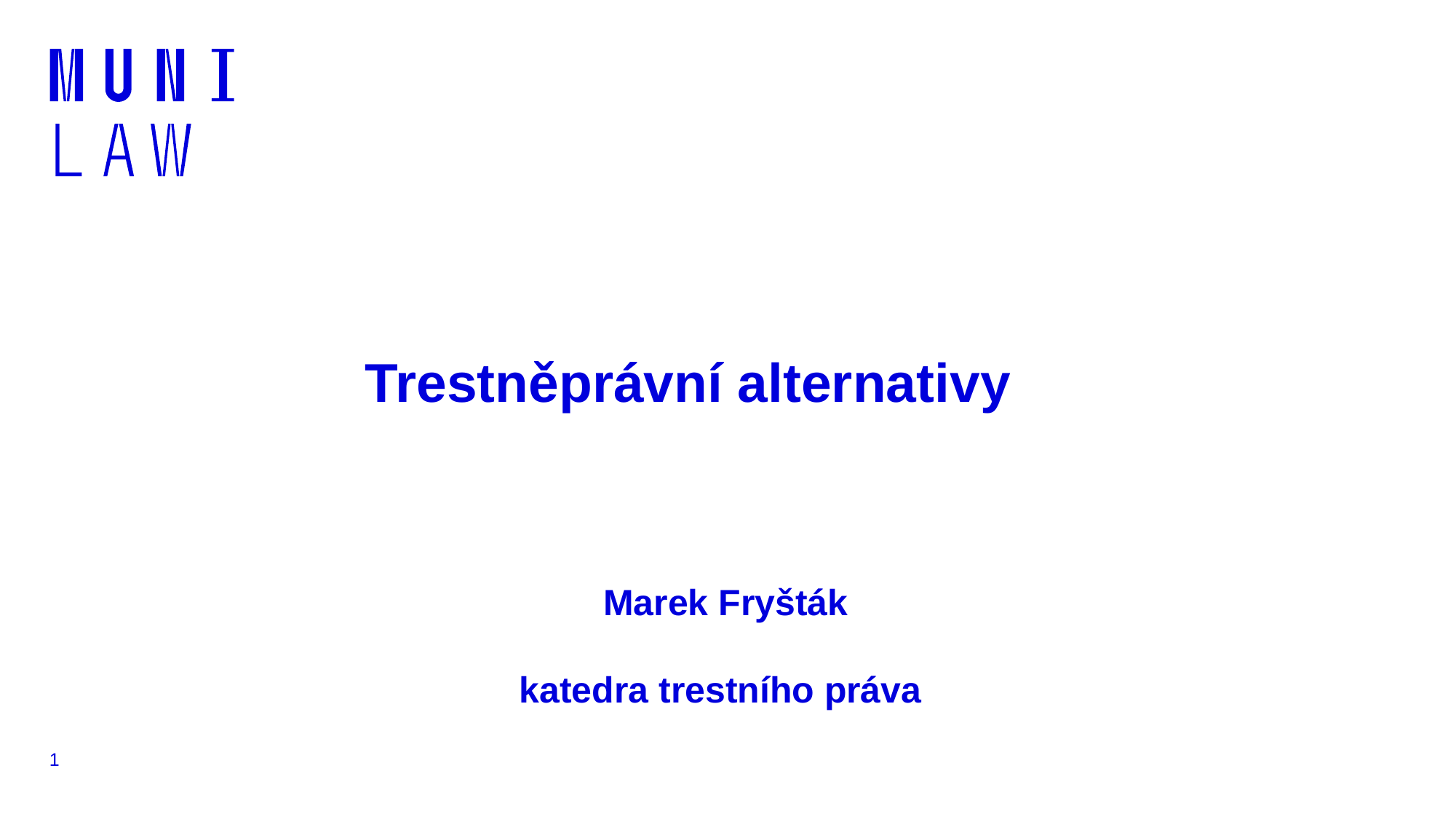

# Trestněprávní alternativy

Marek Fryšták

katedra trestního práva
1